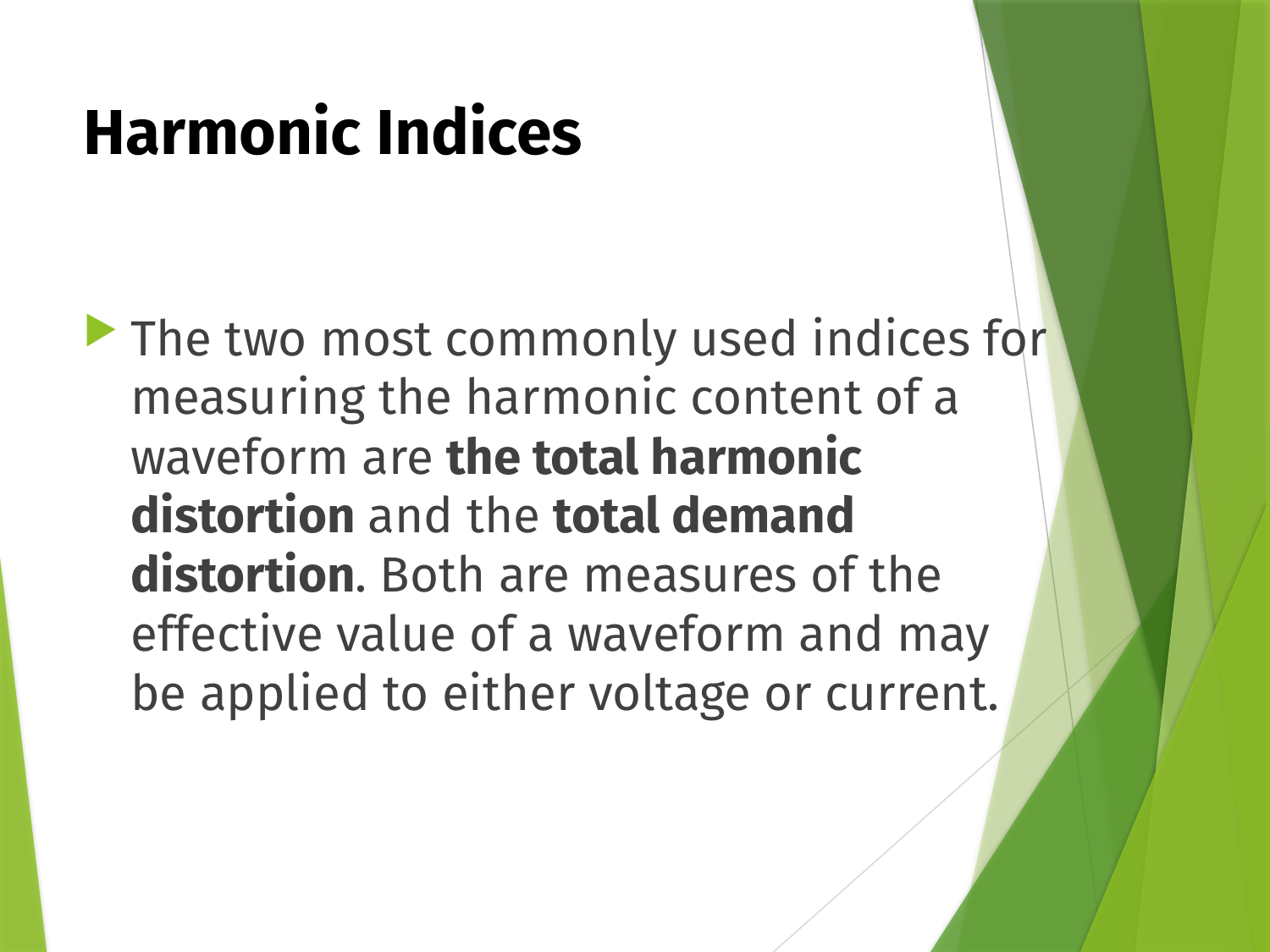

# Harmonic Indices
The two most commonly used indices for measuring the harmonic content of a waveform are the total harmonic distortion and the total demand distortion. Both are measures of the effective value of a waveform and may be applied to either voltage or current.